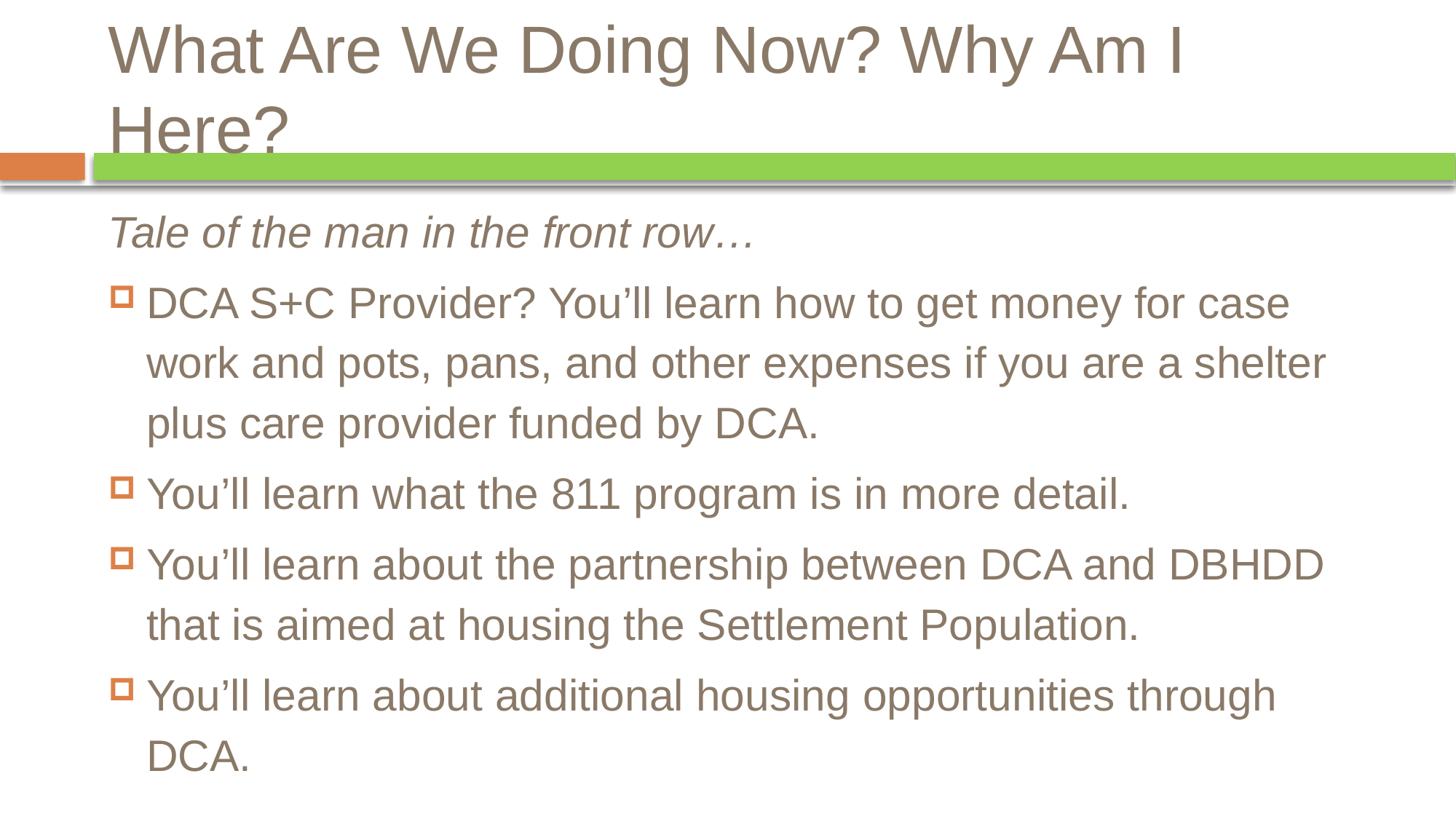

# What Are We Doing Now? Why Am I Here?
Tale of the man in the front row…
DCA S+C Provider? You’ll learn how to get money for case work and pots, pans, and other expenses if you are a shelter plus care provider funded by DCA.
You’ll learn what the 811 program is in more detail.
You’ll learn about the partnership between DCA and DBHDD that is aimed at housing the Settlement Population.
You’ll learn about additional housing opportunities through DCA.